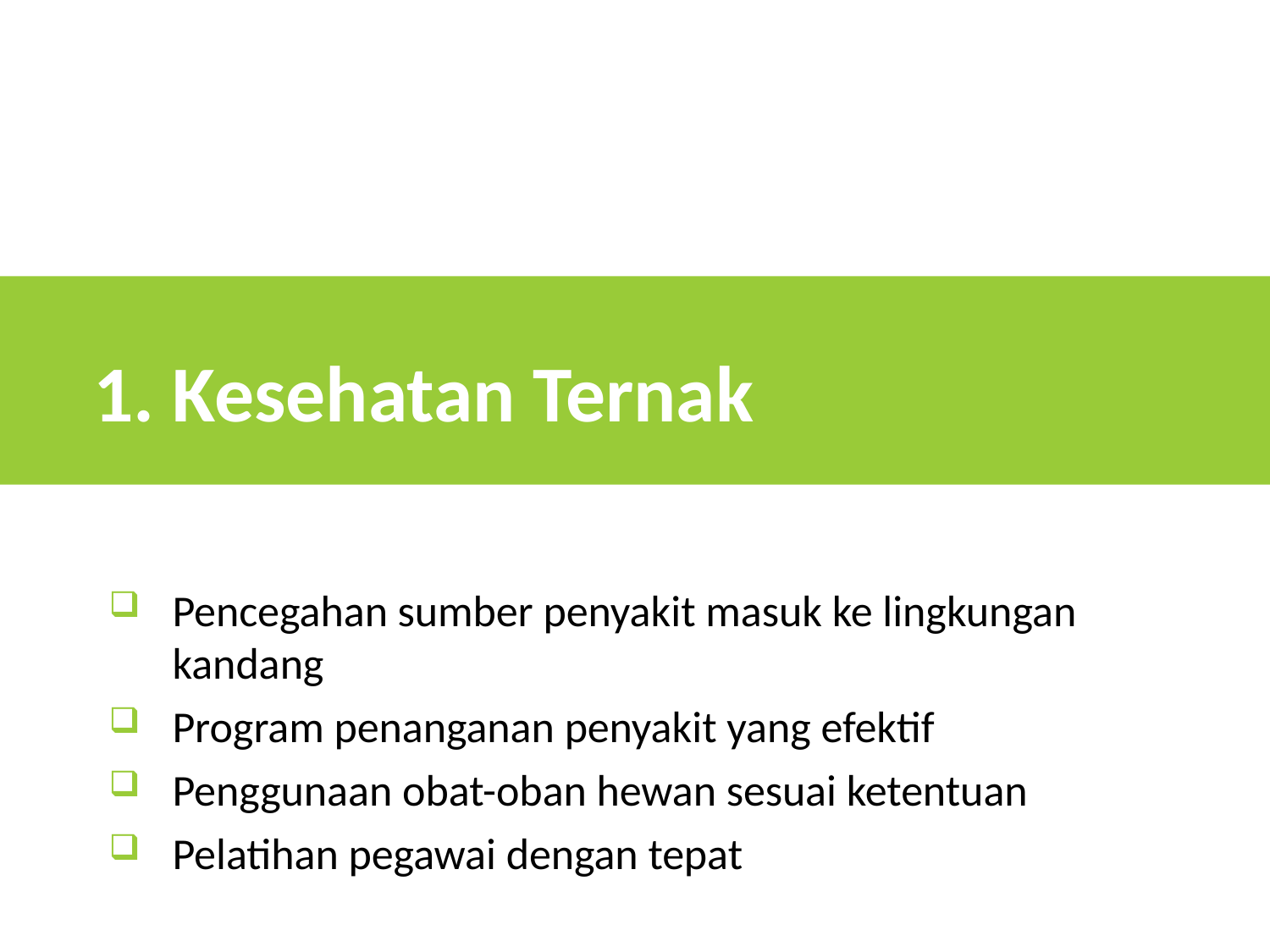

1. Kesehatan Ternak
Pencegahan sumber penyakit masuk ke lingkungan kandang
Program penanganan penyakit yang efektif
Penggunaan obat-oban hewan sesuai ketentuan
Pelatihan pegawai dengan tepat